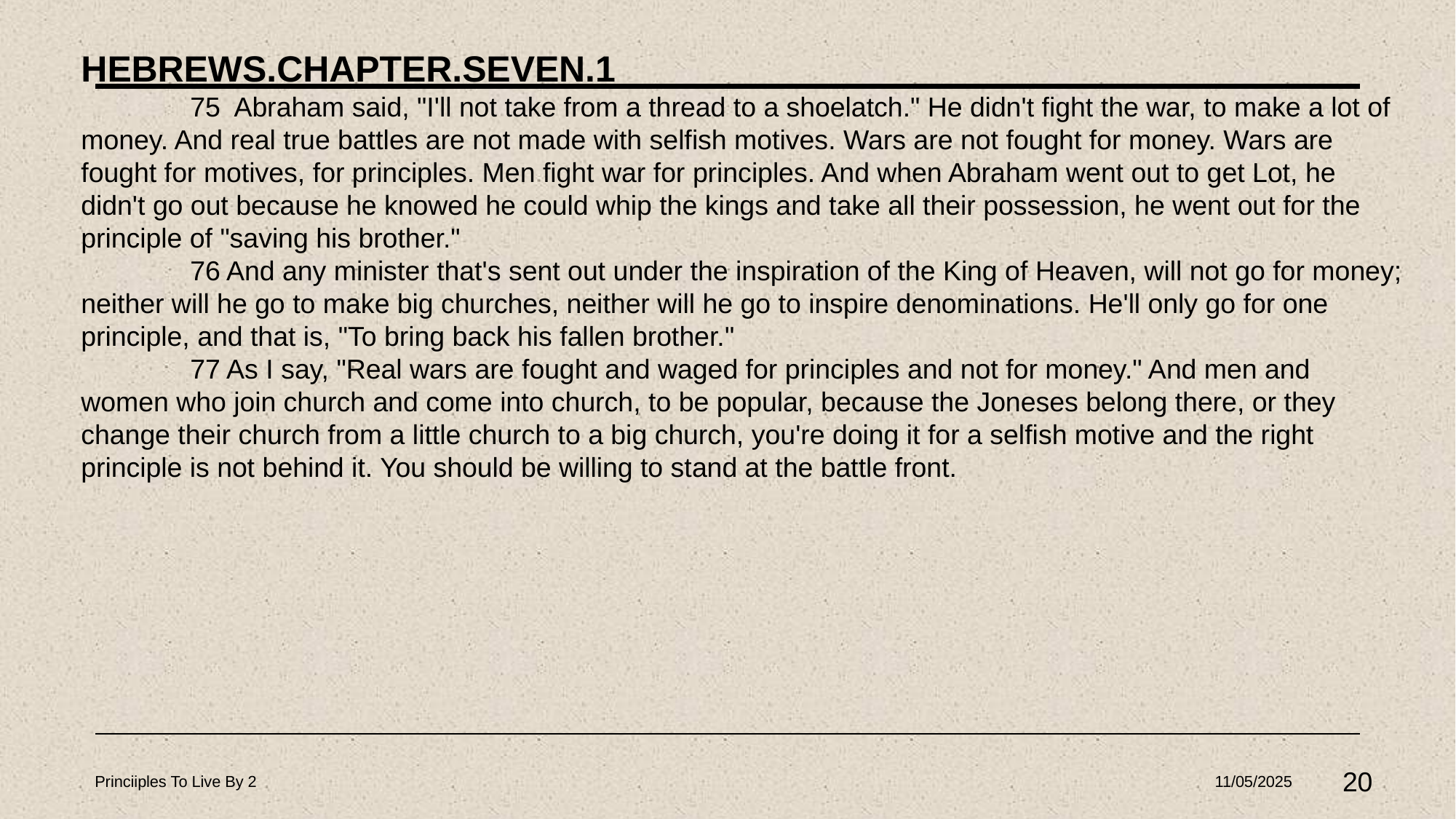

HEBREWS.CHAPTER.SEVEN.1
	75  Abraham said, "I'll not take from a thread to a shoelatch." He didn't fight the war, to make a lot of money. And real true battles are not made with selfish motives. Wars are not fought for money. Wars are fought for motives, for principles. Men fight war for principles. And when Abraham went out to get Lot, he didn't go out because he knowed he could whip the kings and take all their possession, he went out for the principle of "saving his brother."
	76 And any minister that's sent out under the inspiration of the King of Heaven, will not go for money; neither will he go to make big churches, neither will he go to inspire denominations. He'll only go for one principle, and that is, "To bring back his fallen brother."
	77 As I say, "Real wars are fought and waged for principles and not for money." And men and women who join church and come into church, to be popular, because the Joneses belong there, or they change their church from a little church to a big church, you're doing it for a selfish motive and the right principle is not behind it. You should be willing to stand at the battle front.
Princiiples To Live By 2
11/05/2025
20